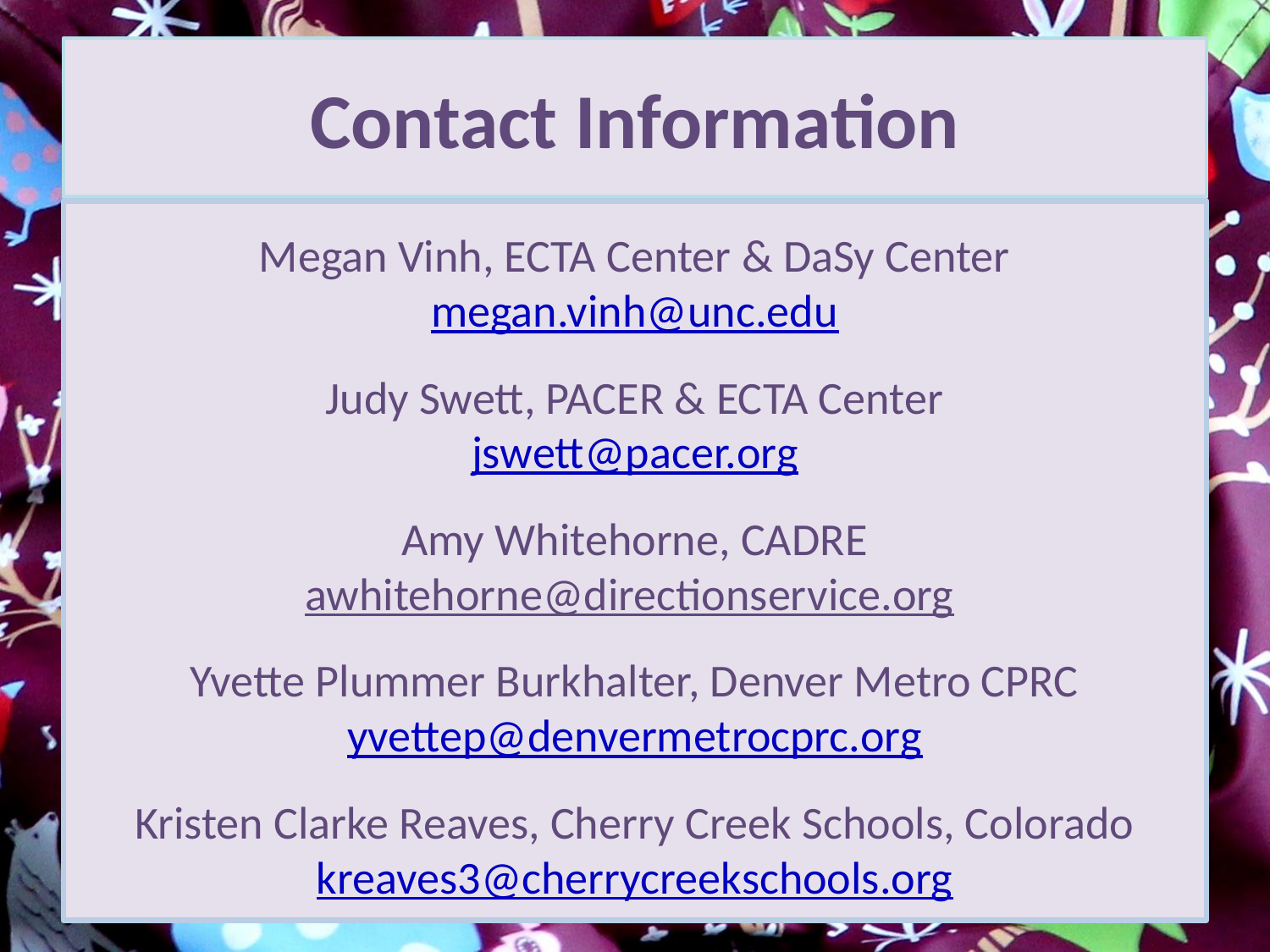

# Contact Information

Megan Vinh, ECTA Center & DaSy Center
megan.vinh@unc.edu
Judy Swett, PACER & ECTA Center
jswett@pacer.org
Amy Whitehorne, CADRE
awhitehorne@directionservice.org
Yvette Plummer Burkhalter, Denver Metro CPRC
yvettep@denvermetrocprc.org
Kristen Clarke Reaves, Cherry Creek Schools, Colorado
kreaves3@cherrycreekschools.org